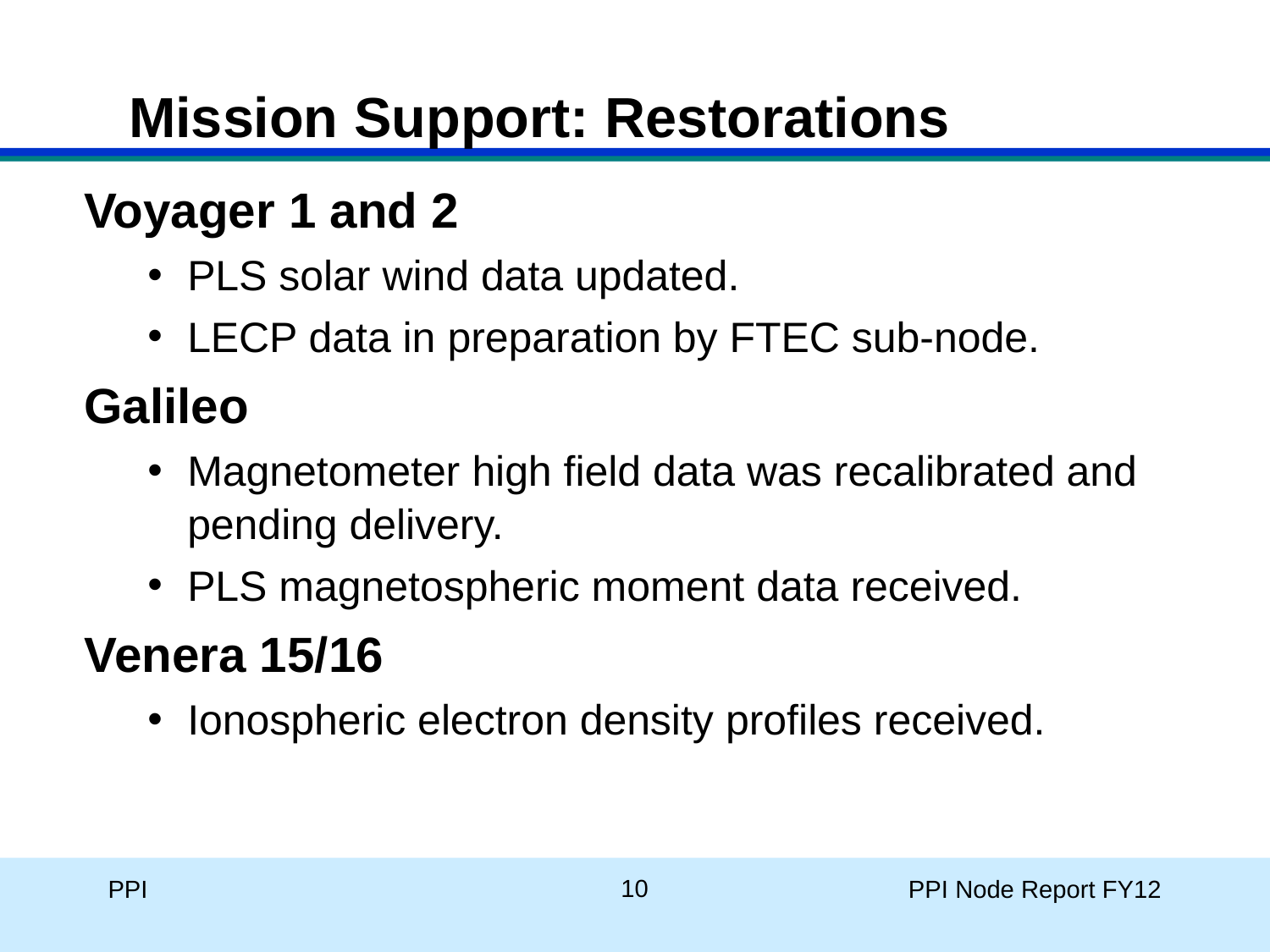

Mission Support: Restorations
Voyager 1 and 2
PLS solar wind data updated.
LECP data in preparation by FTEC sub-node.
Galileo
Magnetometer high field data was recalibrated and pending delivery.
PLS magnetospheric moment data received.
Venera 15/16
Ionospheric electron density profiles received.
10
PPI
PPI Node Report FY12